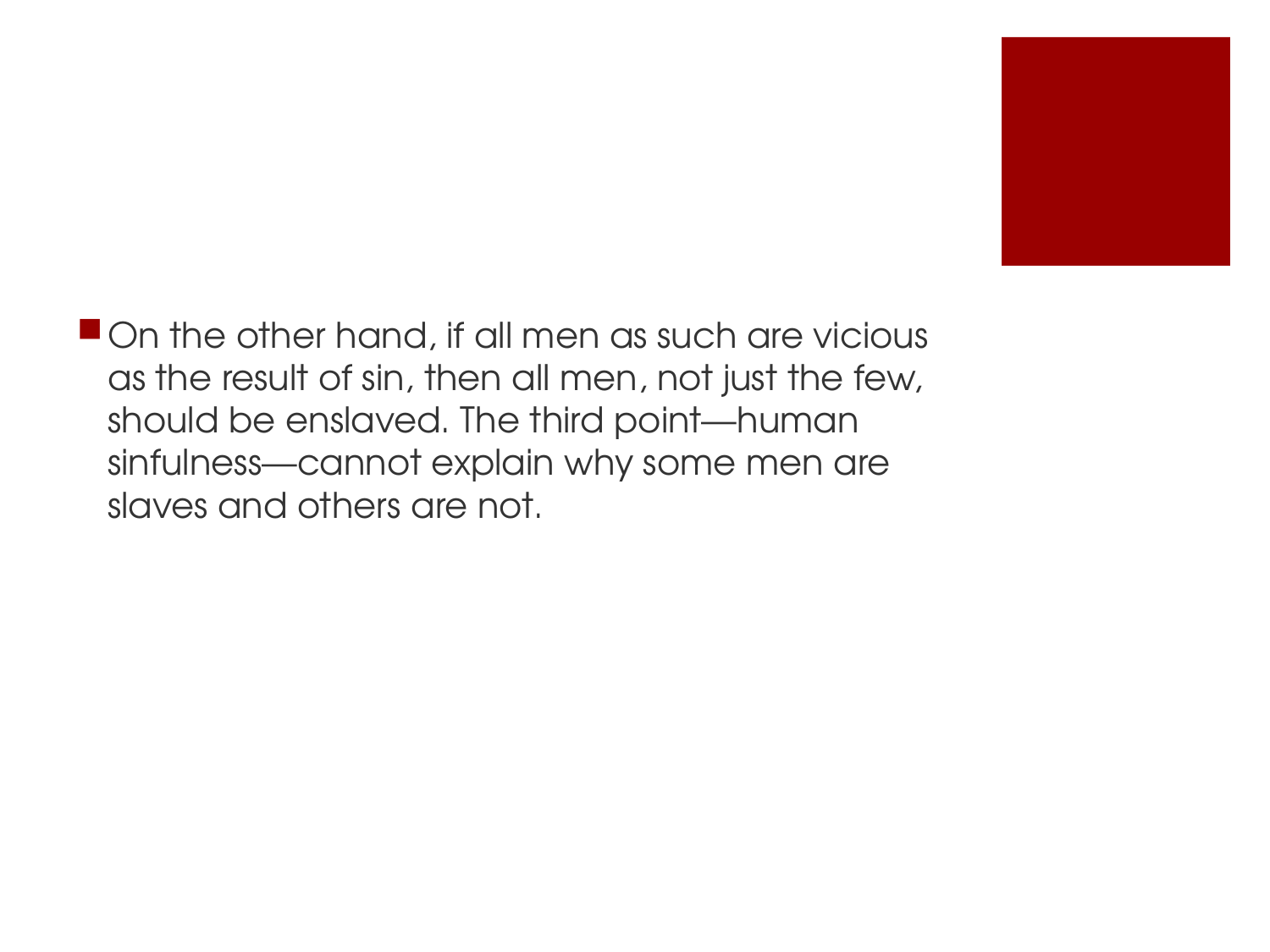

#
On the other hand, if all men as such are vicious as the result of sin, then all men, not just the few, should be enslaved. The third point—human sinfulness—cannot explain why some men are slaves and others are not.